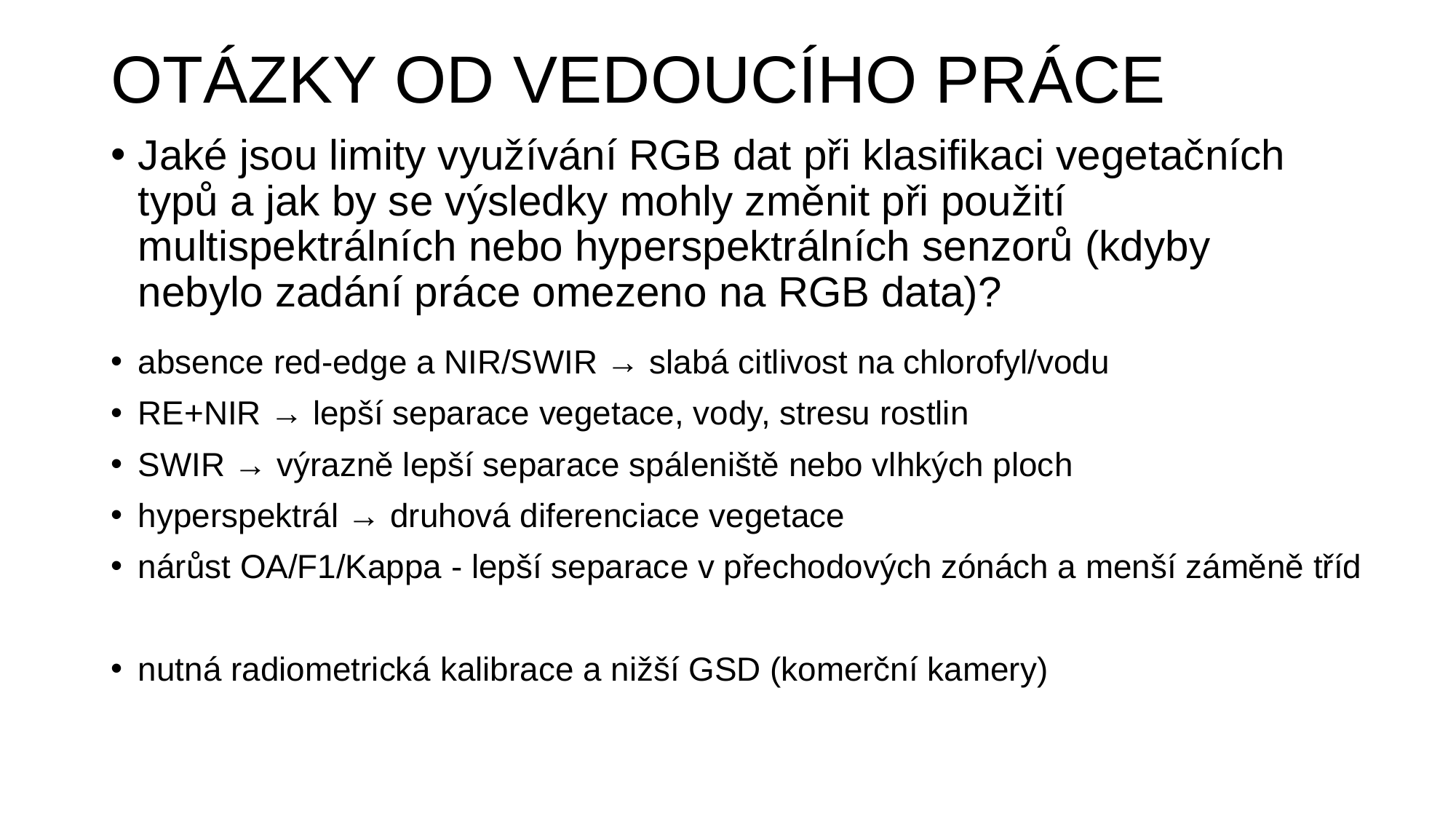

# Otázky od vedoucího práce
Jaké jsou limity využívání RGB dat při klasifikaci vegetačních typů a jak by se výsledky mohly změnit při použití multispektrálních nebo hyperspektrálních senzorů (kdyby nebylo zadání práce omezeno na RGB data)?

absence red-edge a NIR/SWIR → slabá citlivost na chlorofyl/vodu
RE+NIR → lepší separace vegetace, vody, stresu rostlin
SWIR → výrazně lepší separace spáleniště nebo vlhkých ploch
hyperspektrál → druhová diferenciace vegetace
nárůst OA/F1/Kappa - lepší separace v přechodových zónách a menší záměně tříd

nutná radiometrická kalibrace a nižší GSD (komerční kamery)